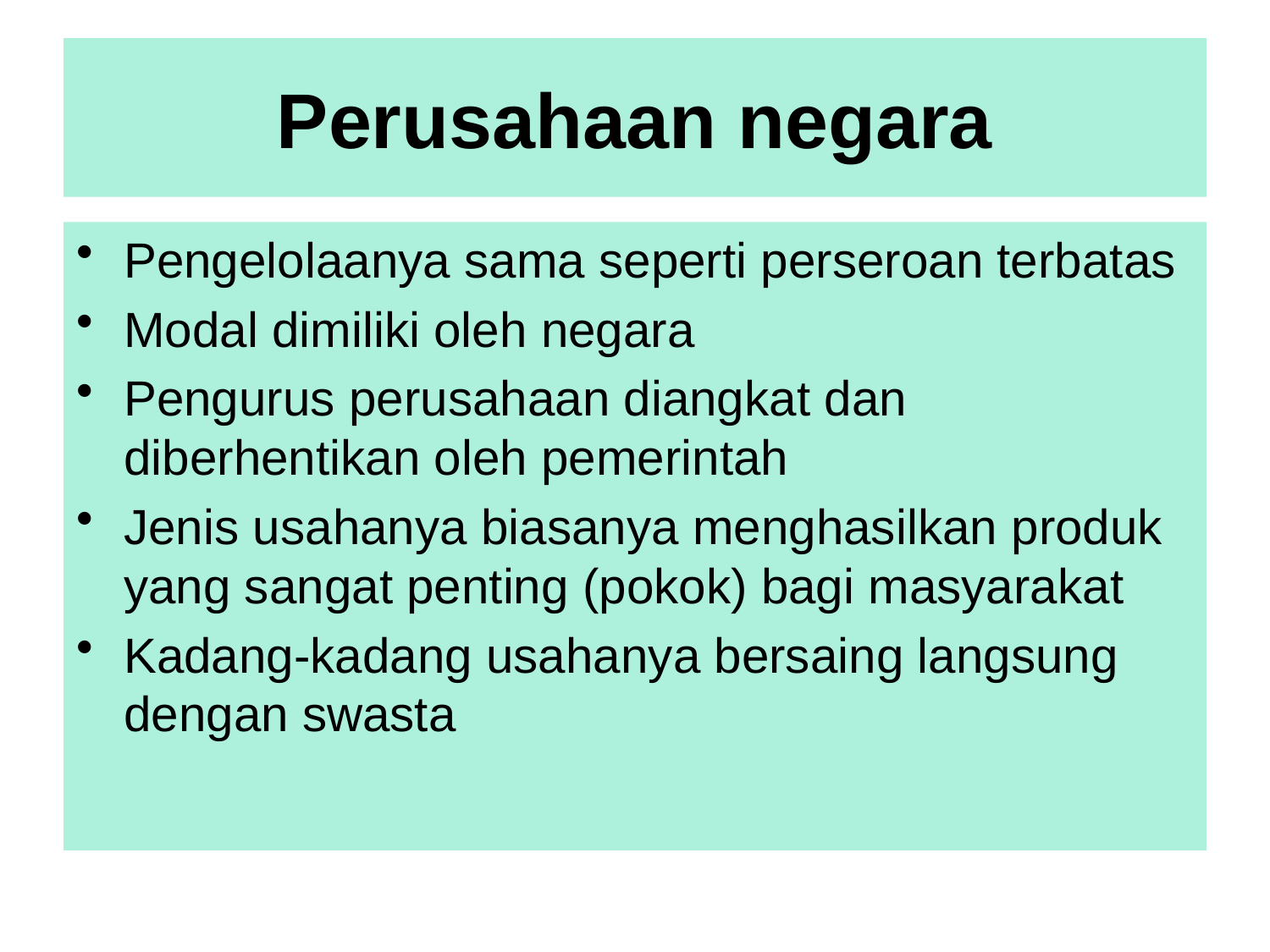

# Perusahaan negara
Pengelolaanya sama seperti perseroan terbatas
Modal dimiliki oleh negara
Pengurus perusahaan diangkat dan diberhentikan oleh pemerintah
Jenis usahanya biasanya menghasilkan produk yang sangat penting (pokok) bagi masyarakat
Kadang-kadang usahanya bersaing langsung dengan swasta